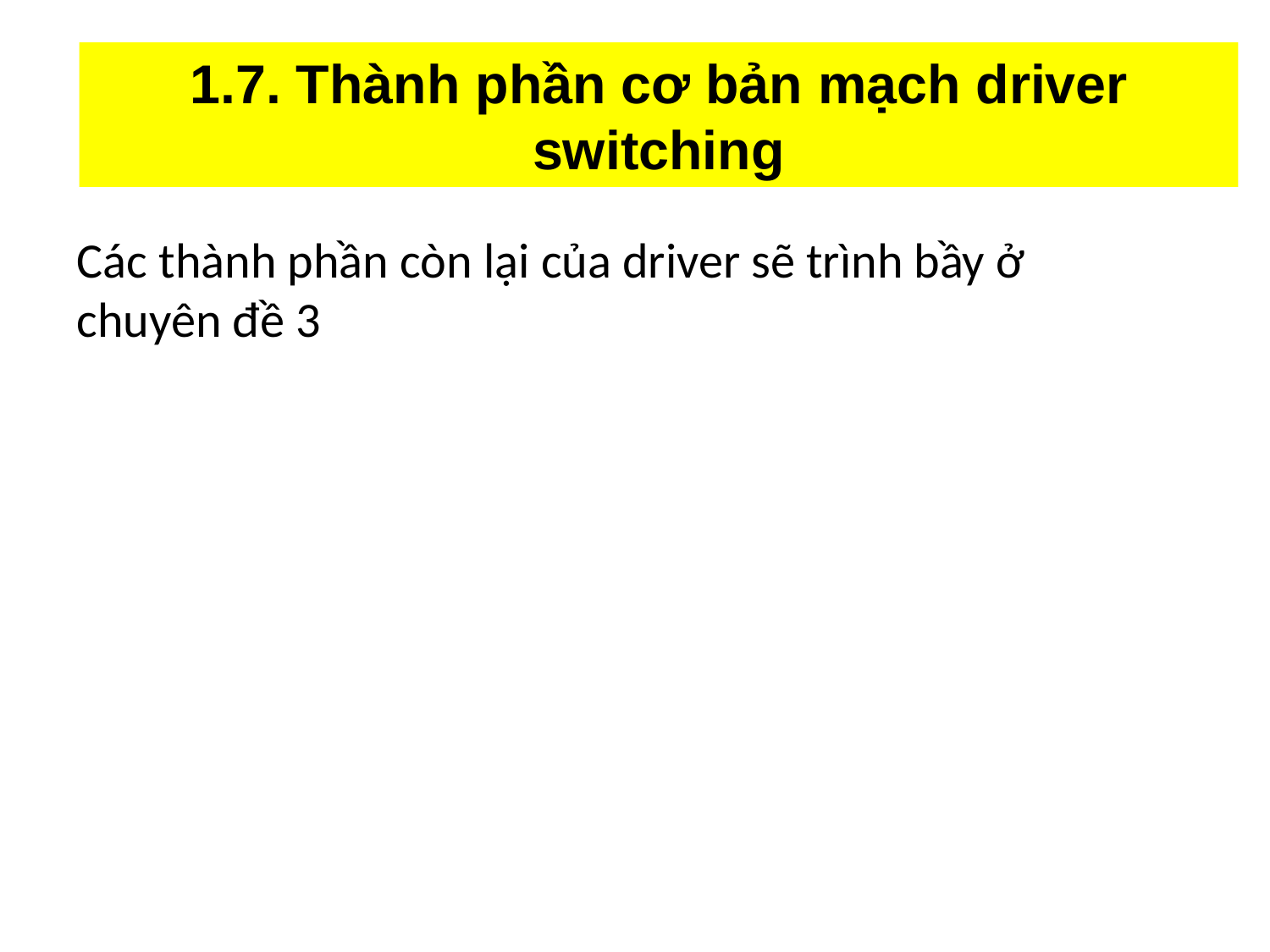

# 1.7. Thành phần cơ bản mạch driver switching
Các thành phần còn lại của driver sẽ trình bầy ở chuyên đề 3